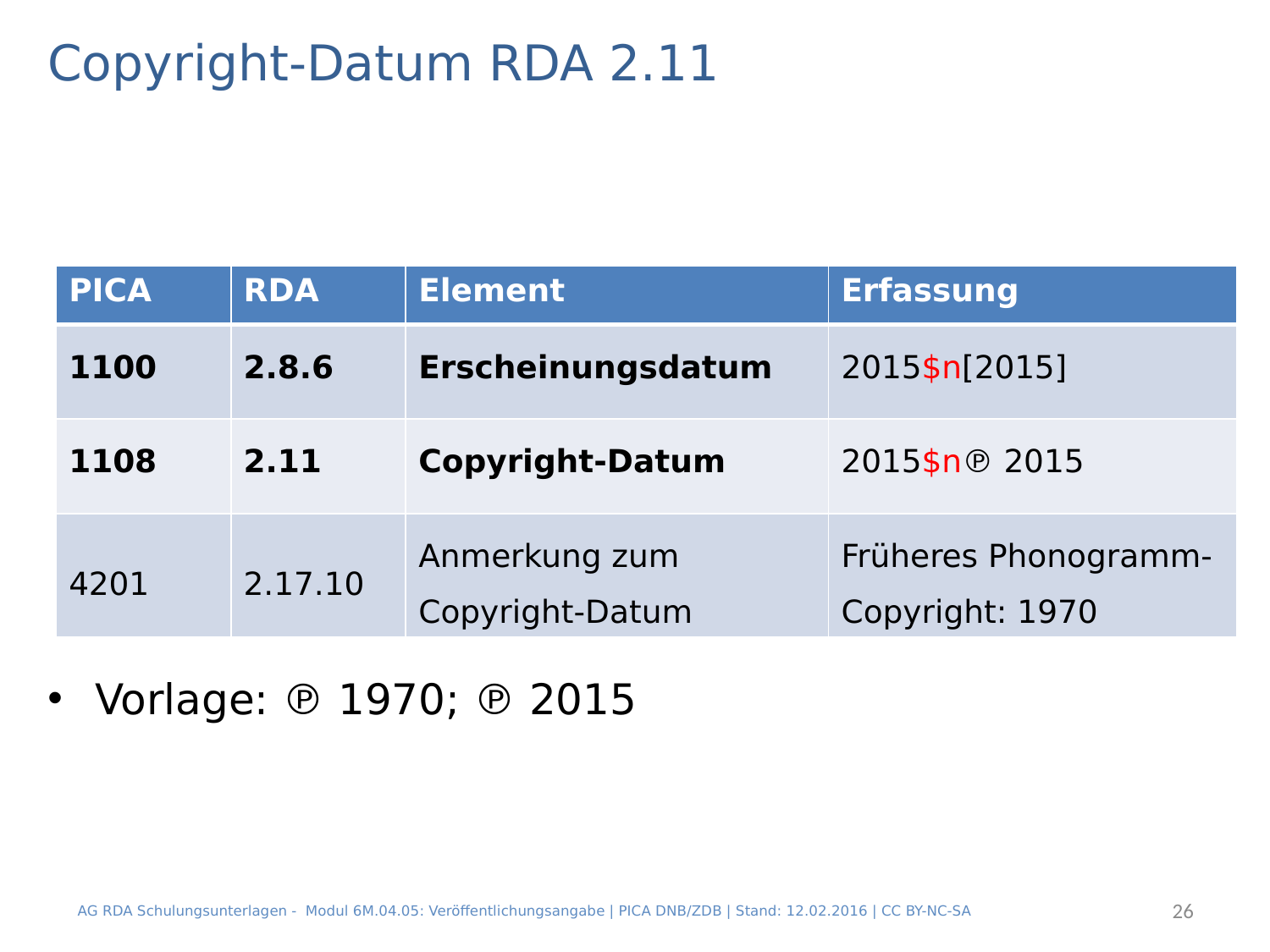

# Copyright-Datum RDA 2.11

| PICA | RDA | Element | Erfassung |
| --- | --- | --- | --- |
| 1100 | 2.8.6 | Erscheinungsdatum | 2015$n[2015] |
| 1108 | 2.11 | Copyright-Datum | 2015$n℗ 2015 |
| 4201 | 2.17.10 | Anmerkung zum Copyright-Datum | Früheres Phonogramm-Copyright: 1970 |
Vorlage: ℗ 1970; ℗ 2015

AG RDA Schulungsunterlagen -  Modul 6M.04.05: Veröffentlichungsangabe | PICA DNB/ZDB | Stand: 12.02.2016 | CC BY-NC-SA
26